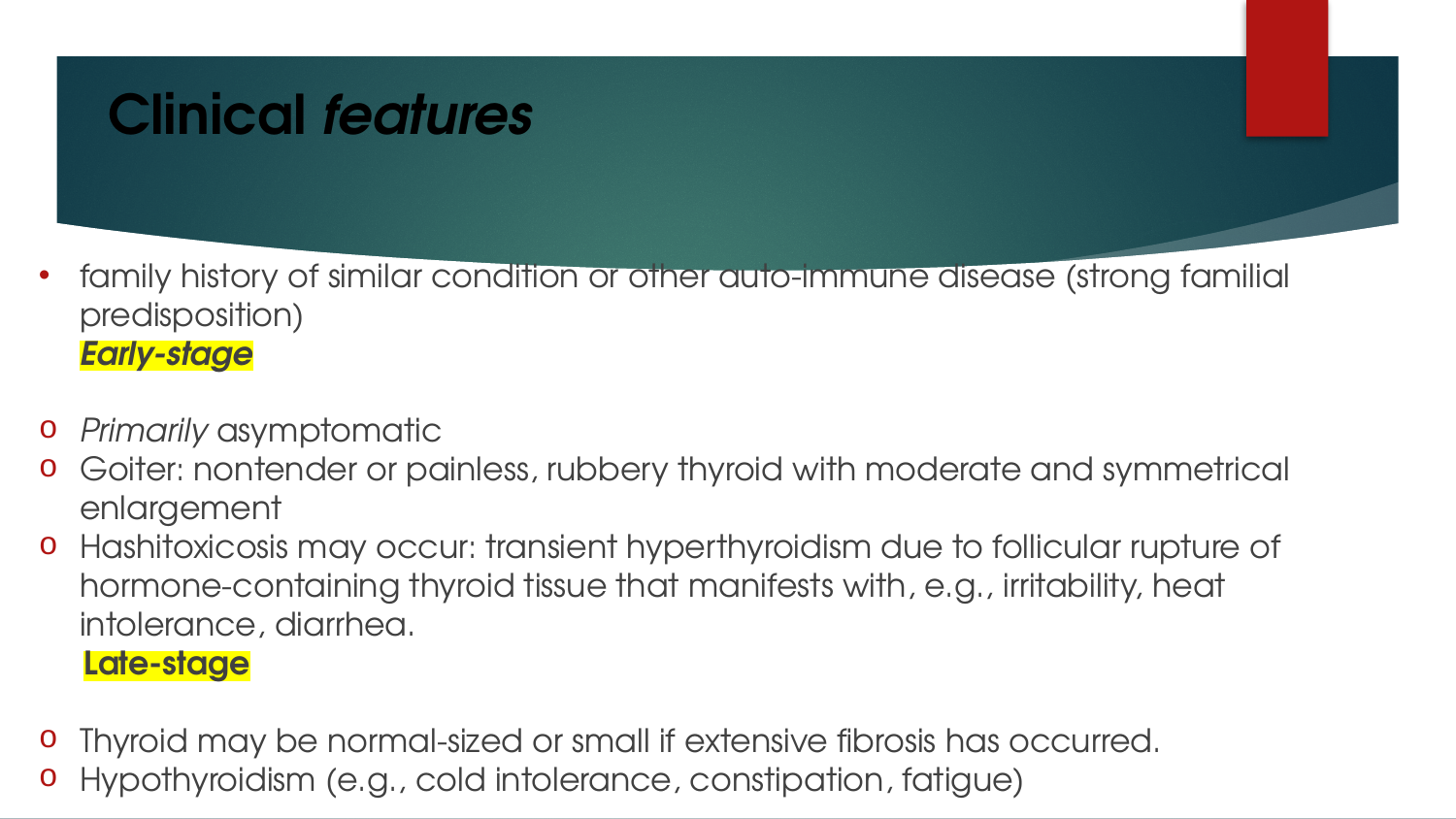

# Clinical features
family history of similar condition or other auto-immune disease (strong familial predisposition)
Early-stage

Primarily asymptomatic
Goiter: nontender or painless, rubbery thyroid with moderate and symmetrical enlargement
Hashitoxicosis may occur: transient hyperthyroidism due to follicular rupture of hormone-containing thyroid tissue that manifests with, e.g., irritability, heat intolerance, diarrhea.
     Late-stage

Thyroid may be normal-sized or small if extensive fibrosis has occurred.
Hypothyroidism (e.g., cold intolerance, constipation, fatigue)